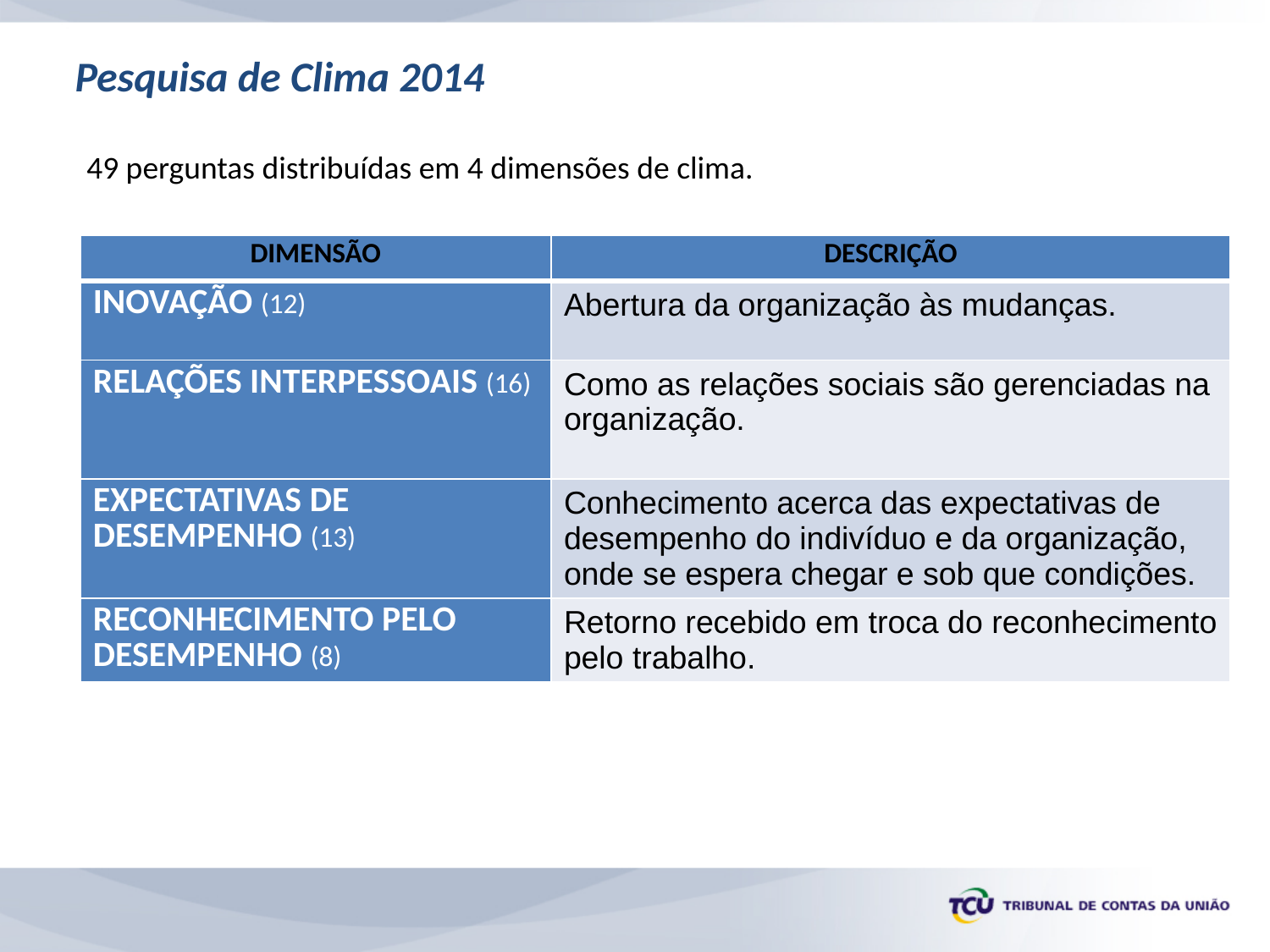

Pesquisa de Clima 2014
49 perguntas distribuídas em 4 dimensões de clima.
| DIMENSÃO | DESCRIÇÃO |
| --- | --- |
| INOVAÇÃO (12) | Abertura da organização às mudanças. |
| RELAÇÕES INTERPESSOAIS (16) | Como as relações sociais são gerenciadas na organização. |
| EXPECTATIVAS DE DESEMPENHO (13) | Conhecimento acerca das expectativas de desempenho do indivíduo e da organização, onde se espera chegar e sob que condições. |
| RECONHECIMENTO PELO DESEMPENHO (8) | Retorno recebido em troca do reconhecimento pelo trabalho. |